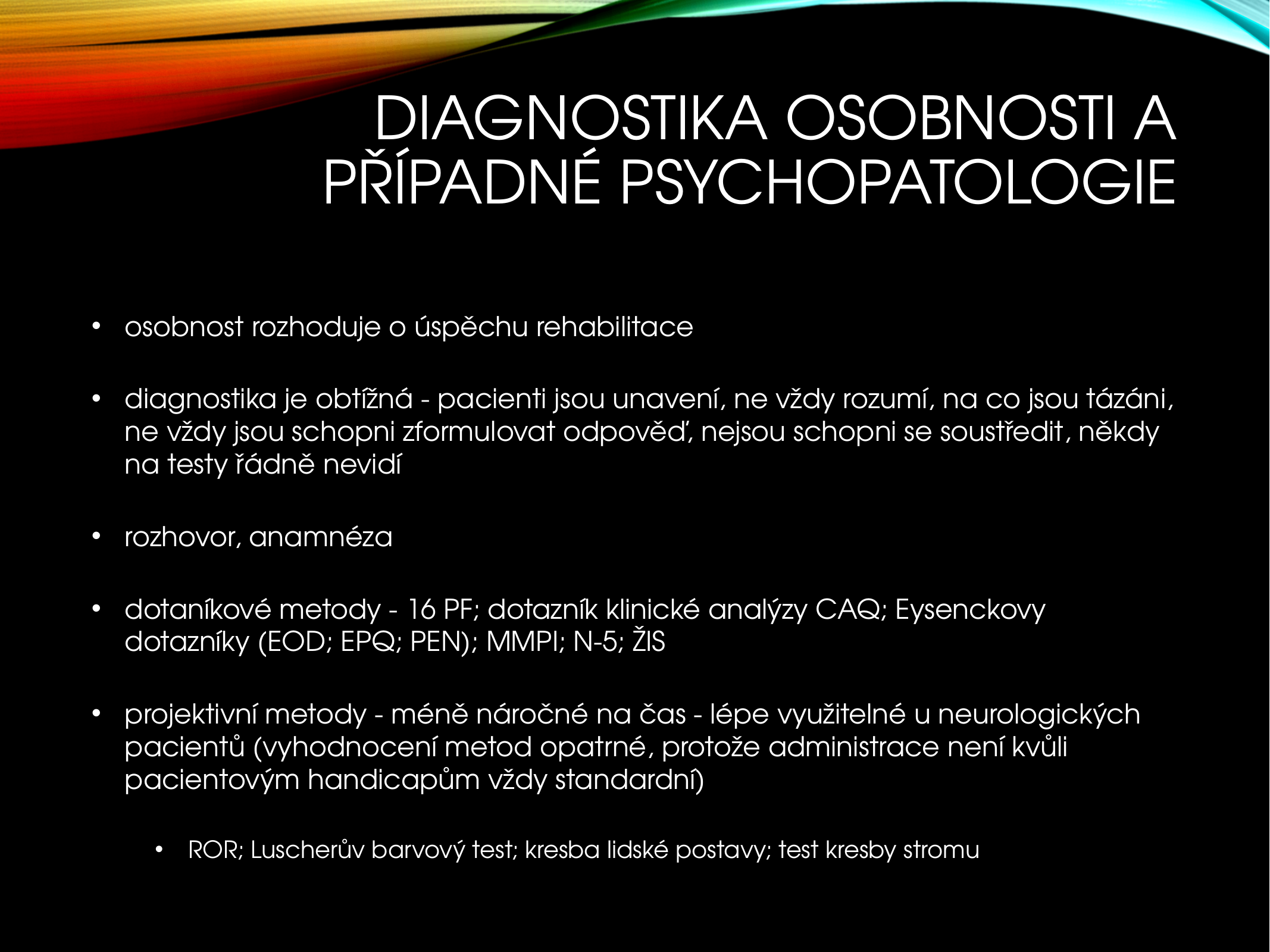

# Diagnostika osobnosti a případné psychopatologie
osobnost rozhoduje o úspěchu rehabilitace
diagnostika je obtížná - pacienti jsou unavení, ne vždy rozumí, na co jsou tázáni, ne vždy jsou schopni zformulovat odpověď, nejsou schopni se soustředit, někdy na testy řádně nevidí
rozhovor, anamnéza
dotaníkové metody - 16 PF; dotazník klinické analýzy CAQ; Eysenckovy dotazníky (EOD; EPQ; PEN); MMPI; N-5; ŽIS
projektivní metody - méně náročné na čas - lépe využitelné u neurologických pacientů (vyhodnocení metod opatrné, protože administrace není kvůli pacientovým handicapům vždy standardní)
ROR; Luscherův barvový test; kresba lidské postavy; test kresby stromu